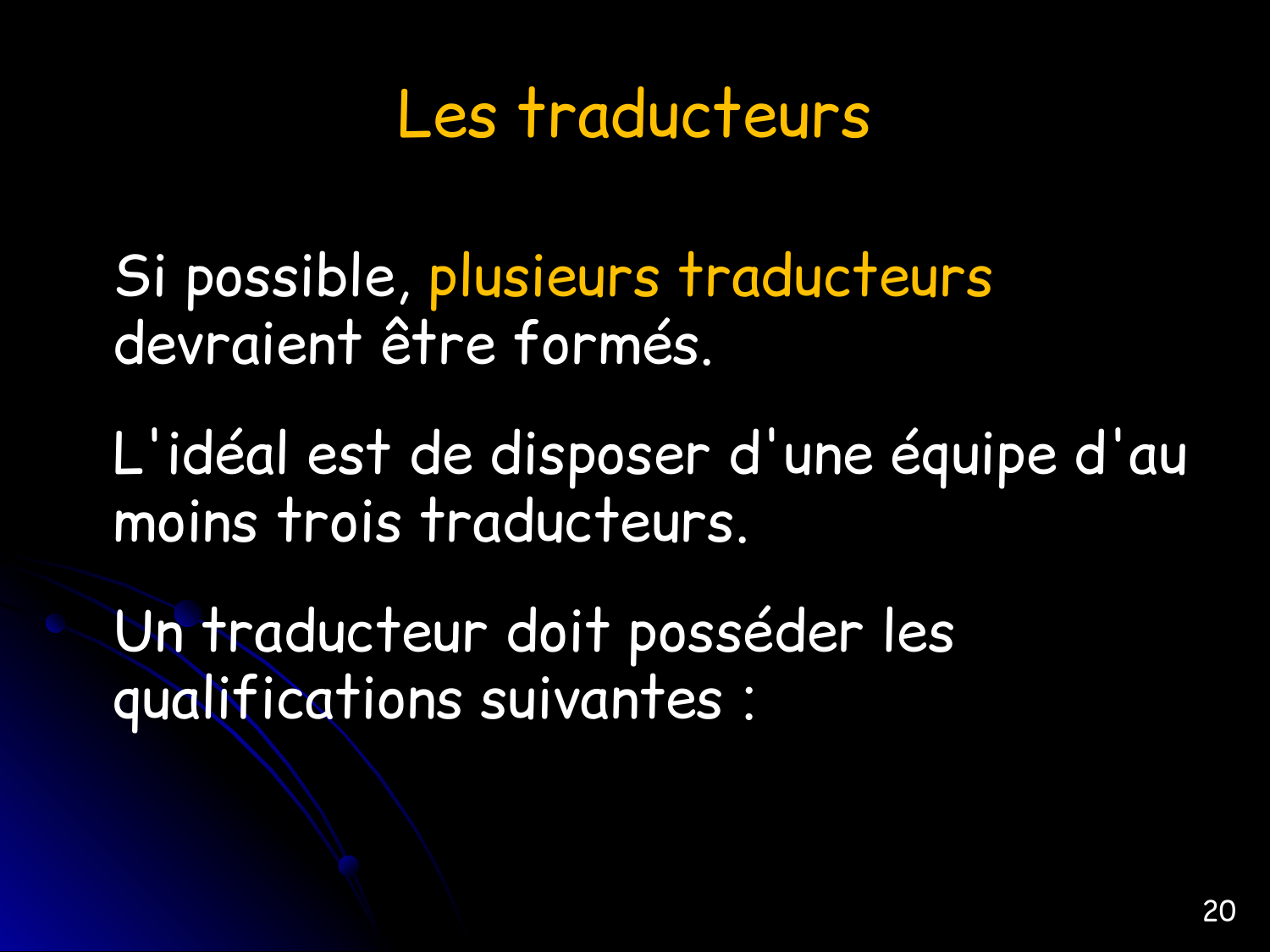

# Les traducteurs
Si possible, plusieurs traducteurs devraient être formés.
L'idéal est de disposer d'une équipe d'au moins trois traducteurs.
Un traducteur doit posséder les qualifications suivantes :
20